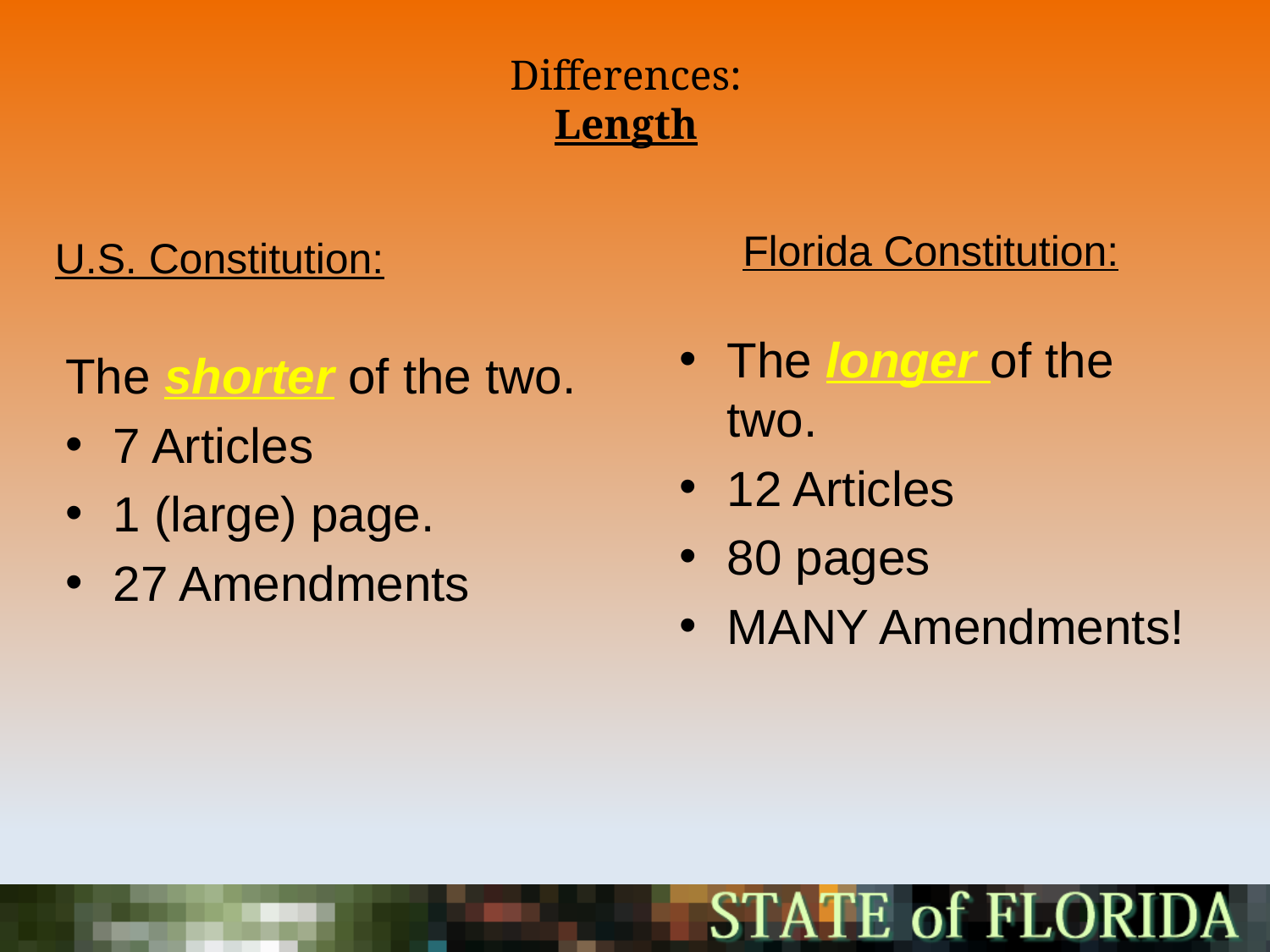

# Differences: Length
Florida Constitution:

U.S. Constitution:

The longer of the two.
12 Articles
80 pages
MANY Amendments!

The shorter of the two.
7 Articles
1 (large) page.
27 Amendments